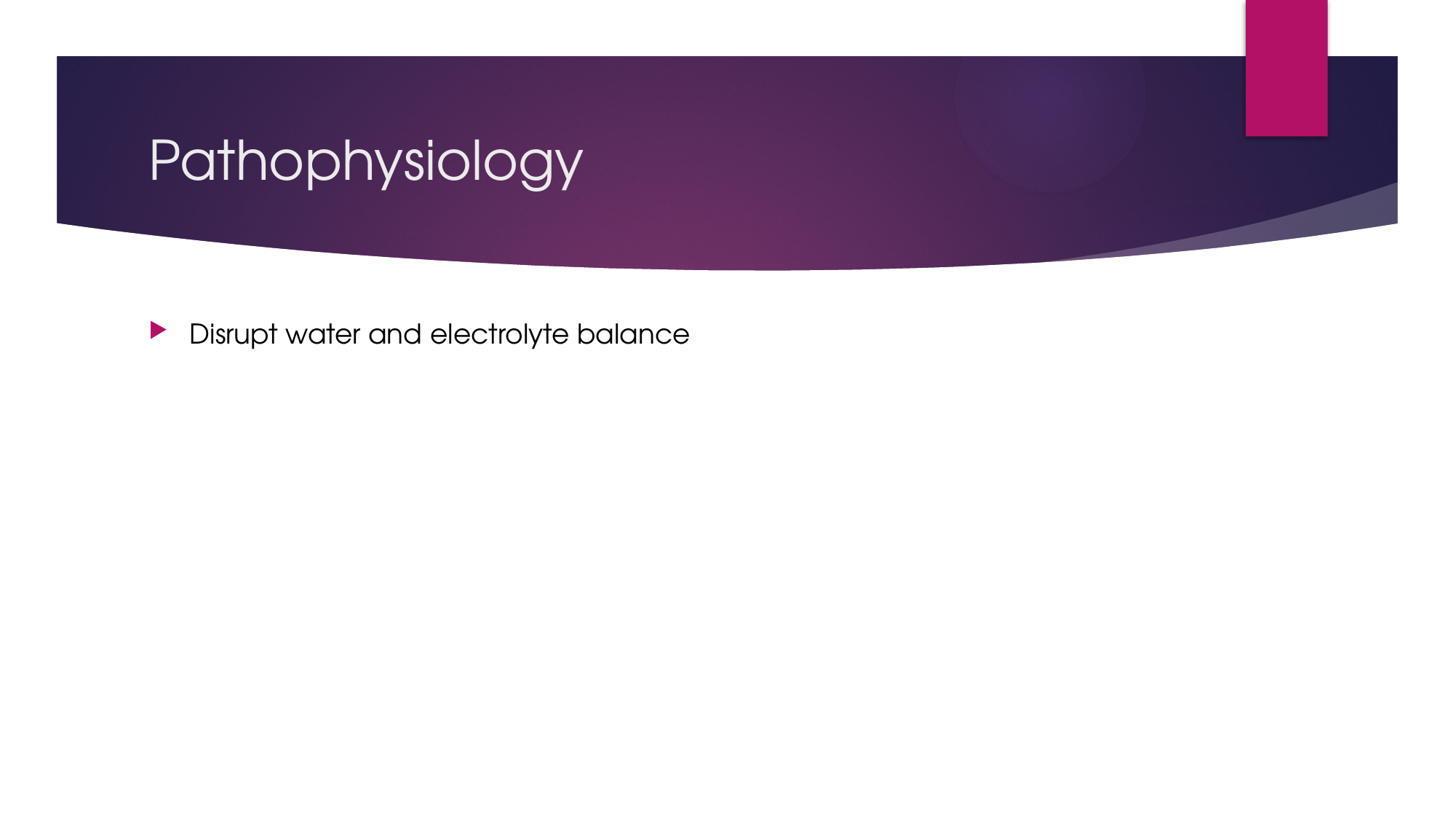

# Pathophysiology
Disrupt water and electrolyte balance